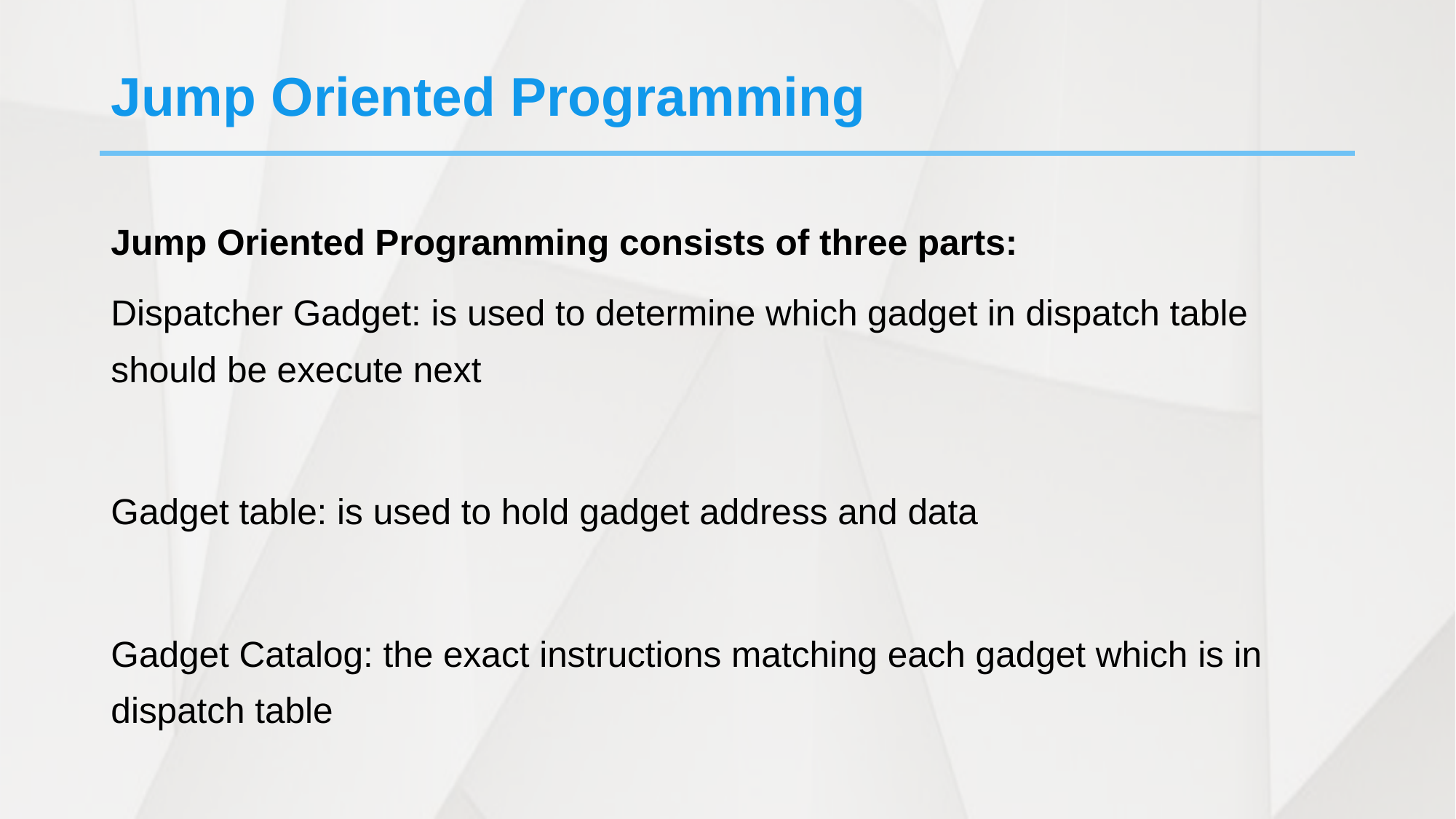

Jump Oriented Programming
Jump Oriented Programming consists of three parts:
Dispatcher Gadget: is used to determine which gadget in dispatch table should be execute next

Gadget table: is used to hold gadget address and data

Gadget Catalog: the exact instructions matching each gadget which is in dispatch table